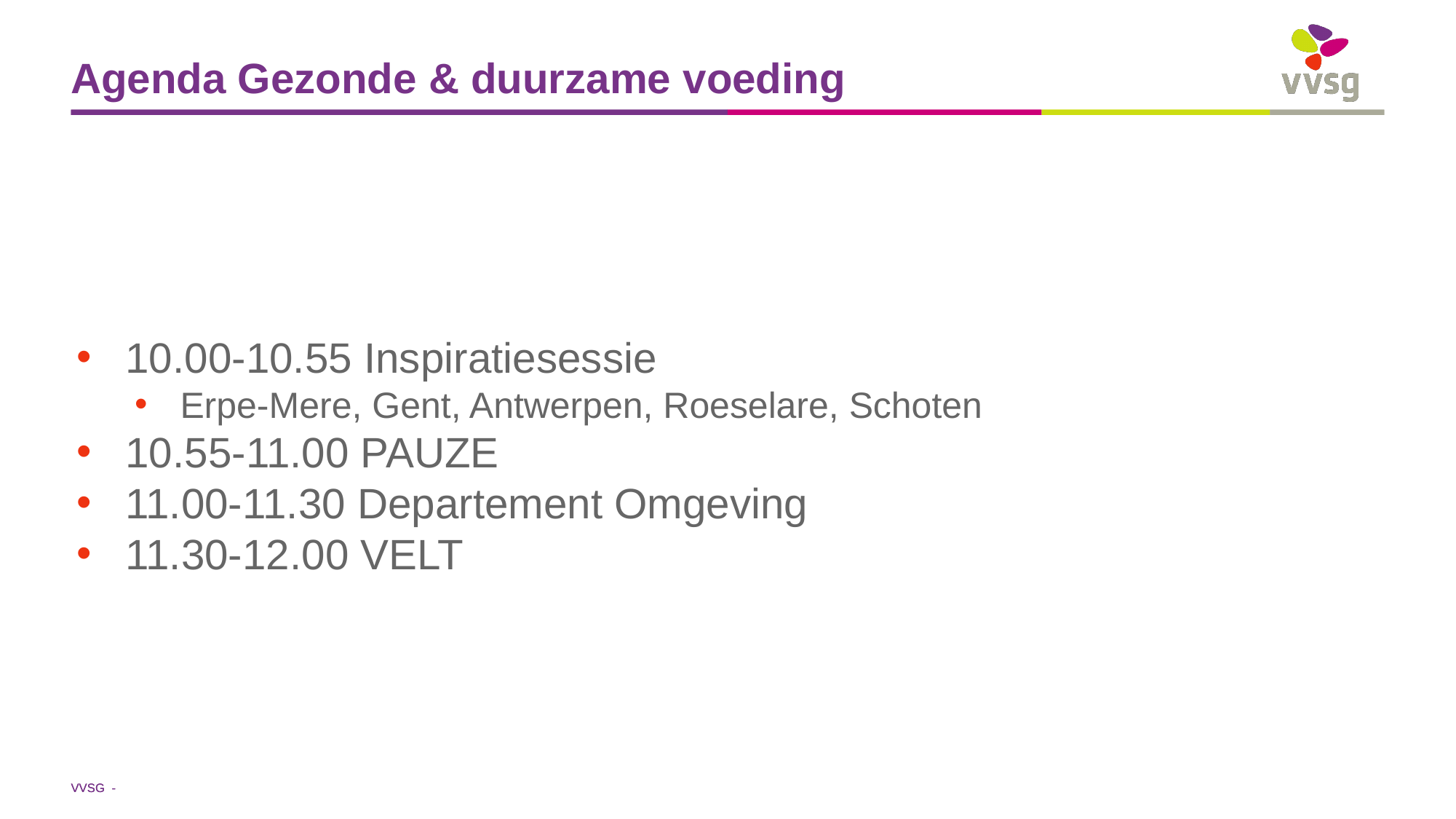

# Agenda Gezonde & duurzame voeding

10.00-10.55 Inspiratiesessie
Erpe-Mere, Gent, Antwerpen, Roeselare, Schoten
10.55-11.00 PAUZE
11.00-11.30 Departement Omgeving
11.30-12.00 VELT